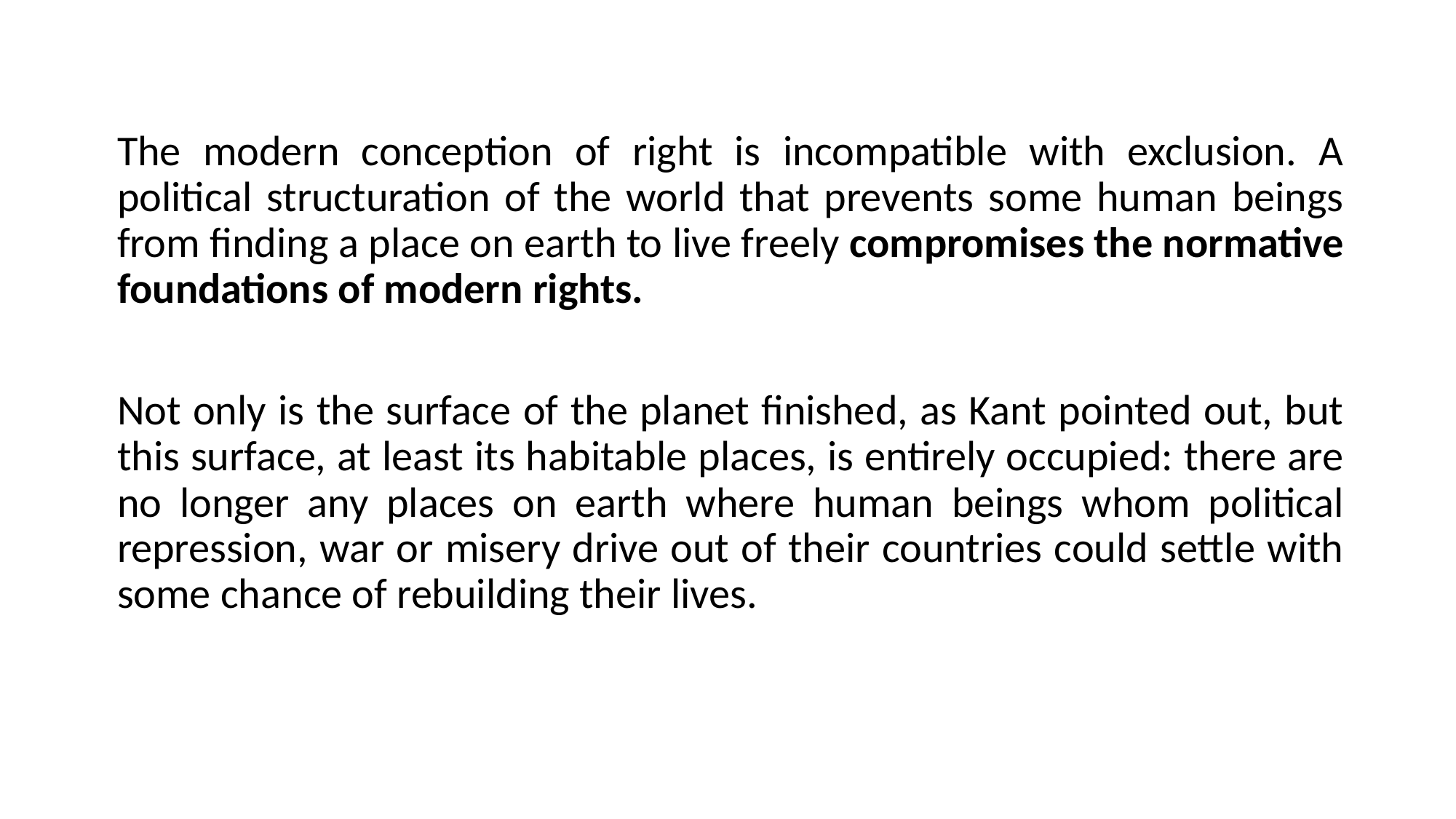

The modern conception of right is incompatible with exclusion. A political structuration of the world that prevents some human beings from finding a place on earth to live freely compromises the normative foundations of modern rights.

Not only is the surface of the planet finished, as Kant pointed out, but this surface, at least its habitable places, is entirely occupied: there are no longer any places on earth where human beings whom political repression, war or misery drive out of their countries could settle with some chance of rebuilding their lives.